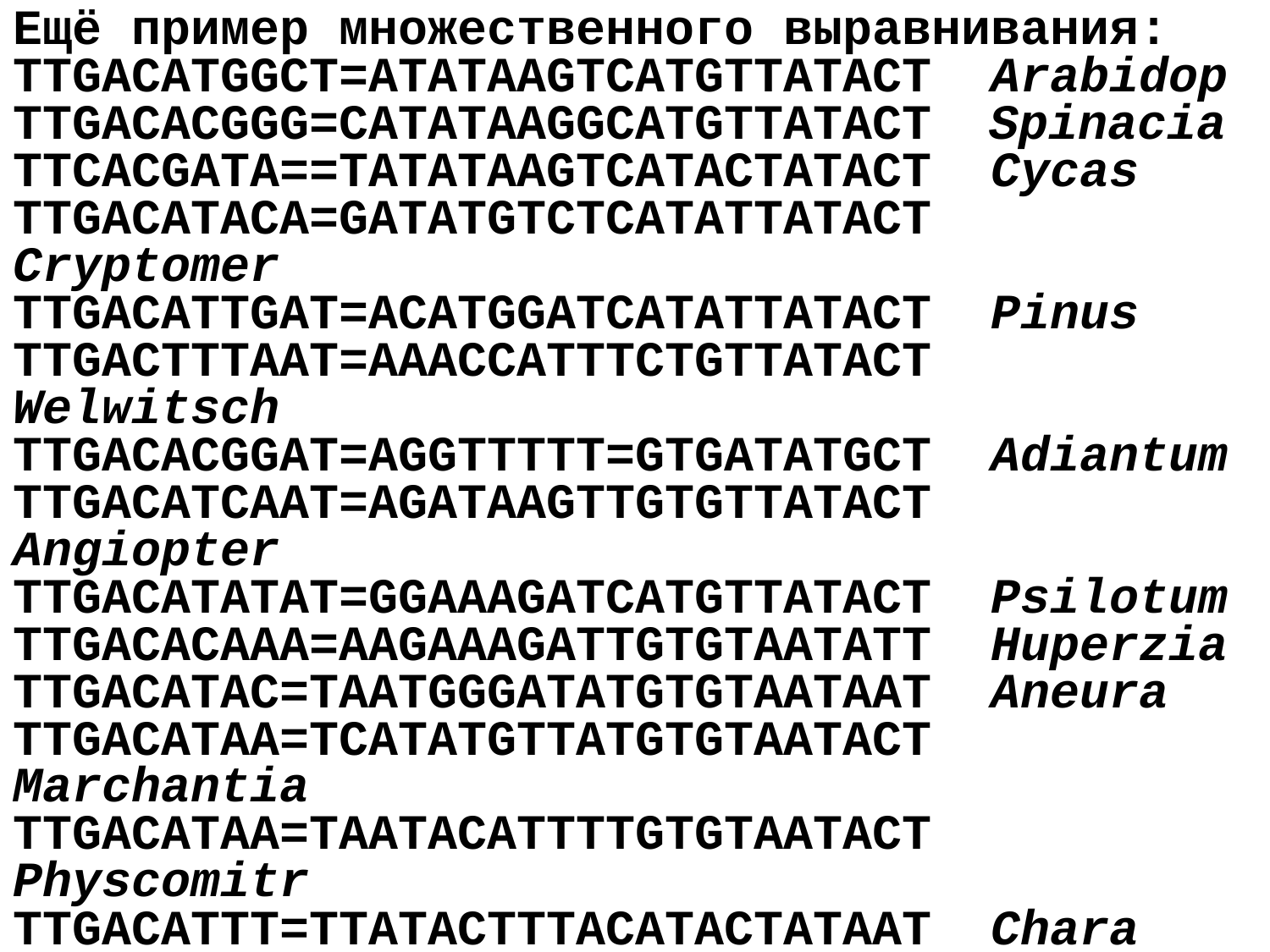

Ещё пример множественного выравнивания:
TTGACATGGCT=ATATAAGTCATGTTATACT  Arabidop
TTGACACGGG=CATATAAGGCATGTTATACT    Spinacia
TTCACGATA==TATATAAGTCATACTATACT  Cycas
TTGACATACA=GATATGTCTCATATTATACT  Cryptomer
TTGACATTGAT=ACATGGATCATATTATACT  Pinus
TTGACTTTAAT=AAACCATTTCTGTTATACT  Welwitsch
TTGACACGGAT=AGGTTTTT=GTGATATGCT  Adiantum
TTGACATCAAT=AGATAAGTTGTGTTATACT  Angiopter
TTGACATATAT=GGAAAGATCATGTTATACT  Psilotum
TTGACACAAA=AAGAAAGATTGTGTAATATT  Huperzia
TTGACATAC=TAATGGGATATGTGTAATAAT  Aneura
TTGACATAA=TCATATGTTATGTGTAATACT Marchantia
TTGACATAA=TAATACATTTTGTGTAATACT Physcomitr
TTGACATTT=TTATACTTTACATACTATAAT  Chara
TTGACATTAGTTATACGT=TTGTGCAATACT Chaetospha
TTGACAGCT=TAAGGTTAAT=ATGTAATAAT  Staurastr
TTGACAACAG=CATTAACTATCTGTAATAAT  Zygnema
TTGACAAATA=AACATCATTT=TGGCATAAT  Mesostig
TTGATTAATATAA=ATTAATTA=GTTATAAT Bigelowiel